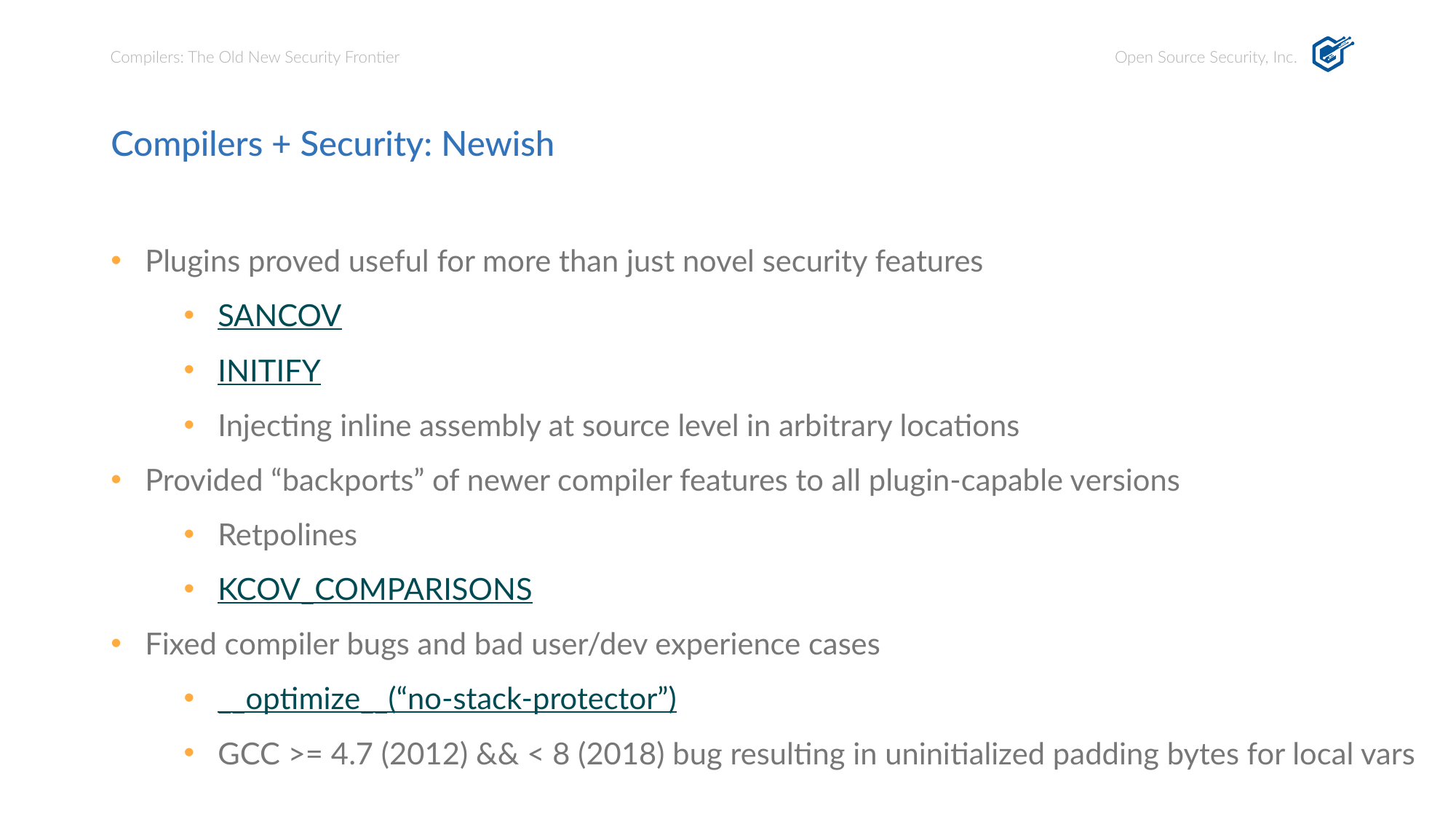

# Compilers + Security: Newish
Plugins proved useful for more than just novel security features
SANCOV
INITIFY
Injecting inline assembly at source level in arbitrary locations
Provided “backports” of newer compiler features to all plugin-capable versions
Retpolines
KCOV_COMPARISONS
Fixed compiler bugs and bad user/dev experience cases
__optimize__(“no-stack-protector”)
GCC >= 4.7 (2012) && < 8 (2018) bug resulting in uninitialized padding bytes for local vars